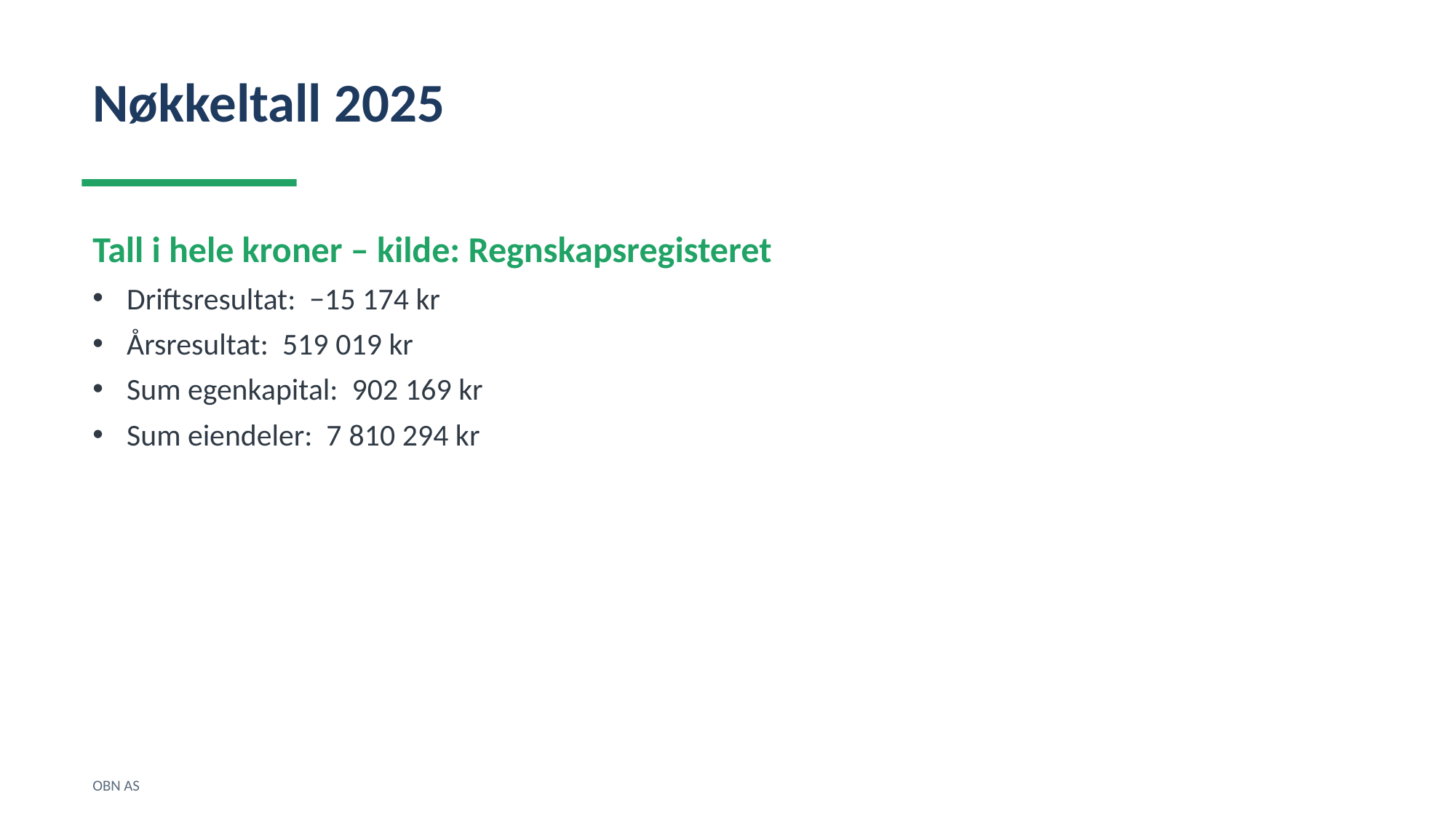

Nøkkeltall 2025

Tall i hele kroner – kilde: Regnskapsregisteret
Driftsresultat:  −15 174 kr
Årsresultat:  519 019 kr
Sum egenkapital:  902 169 kr
Sum eiendeler:  7 810 294 kr
OBN AS